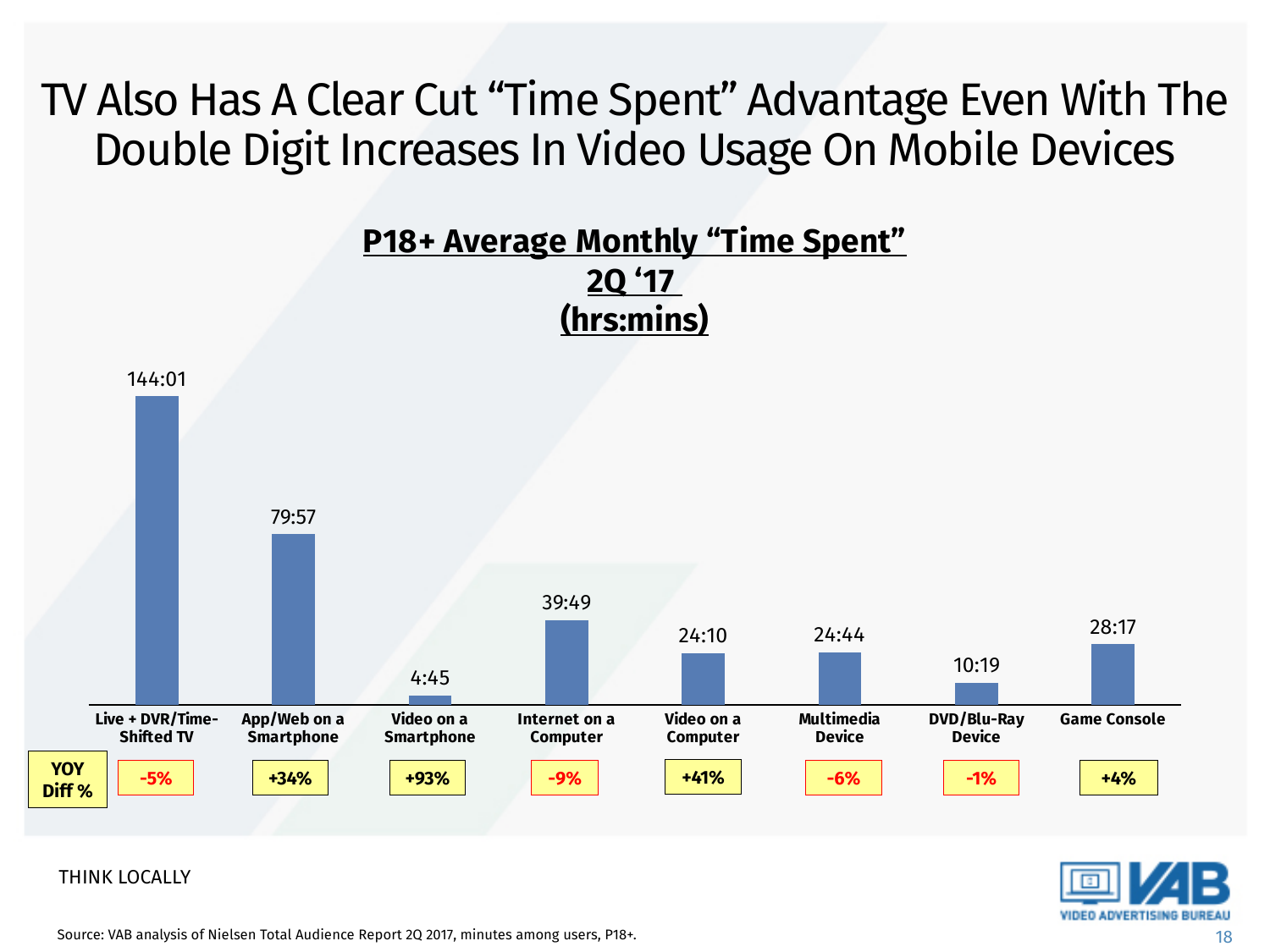

# TV Also Has A Clear Cut “Time Spent” Advantage Even With The Double Digit Increases In Video Usage On Mobile Devices

### Chart: P18+ Average Monthly “Time Spent”
2Q ‘17
(hrs:mins)

| Category | 2017 |
|---|---|
| Live + DVR/Time-Shifted TV | 144.01 |
| App/Web on a Smartphone | 79.57 |
| Video on a Smartphone | 4.45 |
| Internet on a Computer | 39.49 |
| Video on a Computer | 24.1 |
| Multimedia Device | 24.44 |
| DVD/Blu-Ray Device | 10.19 |
| Game Console | 28.17 |
YOY Diff %
+41%
-5%
+34%
+93%
-9%
-6%
-1%
+4%
THINK LOCALLY
Source: VAB analysis of Nielsen Total Audience Report 2Q 2017, minutes among users, P18+.